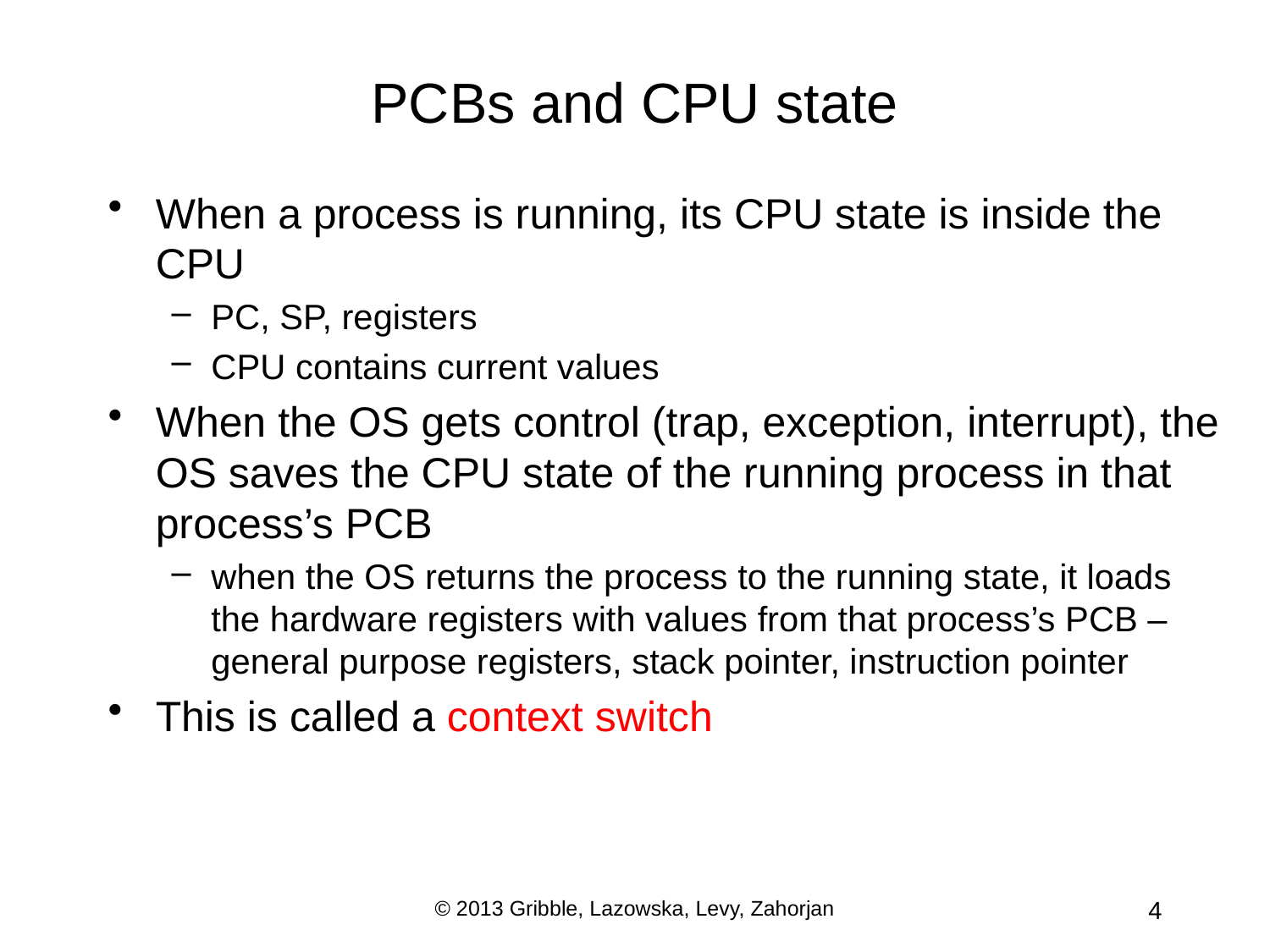

# PCBs and CPU state
When a process is running, its CPU state is inside the CPU
PC, SP, registers
CPU contains current values
When the OS gets control (trap, exception, interrupt), the OS saves the CPU state of the running process in that process’s PCB
when the OS returns the process to the running state, it loads the hardware registers with values from that process’s PCB – general purpose registers, stack pointer, instruction pointer
This is called a context switch
© 2013 Gribble, Lazowska, Levy, Zahorjan
4